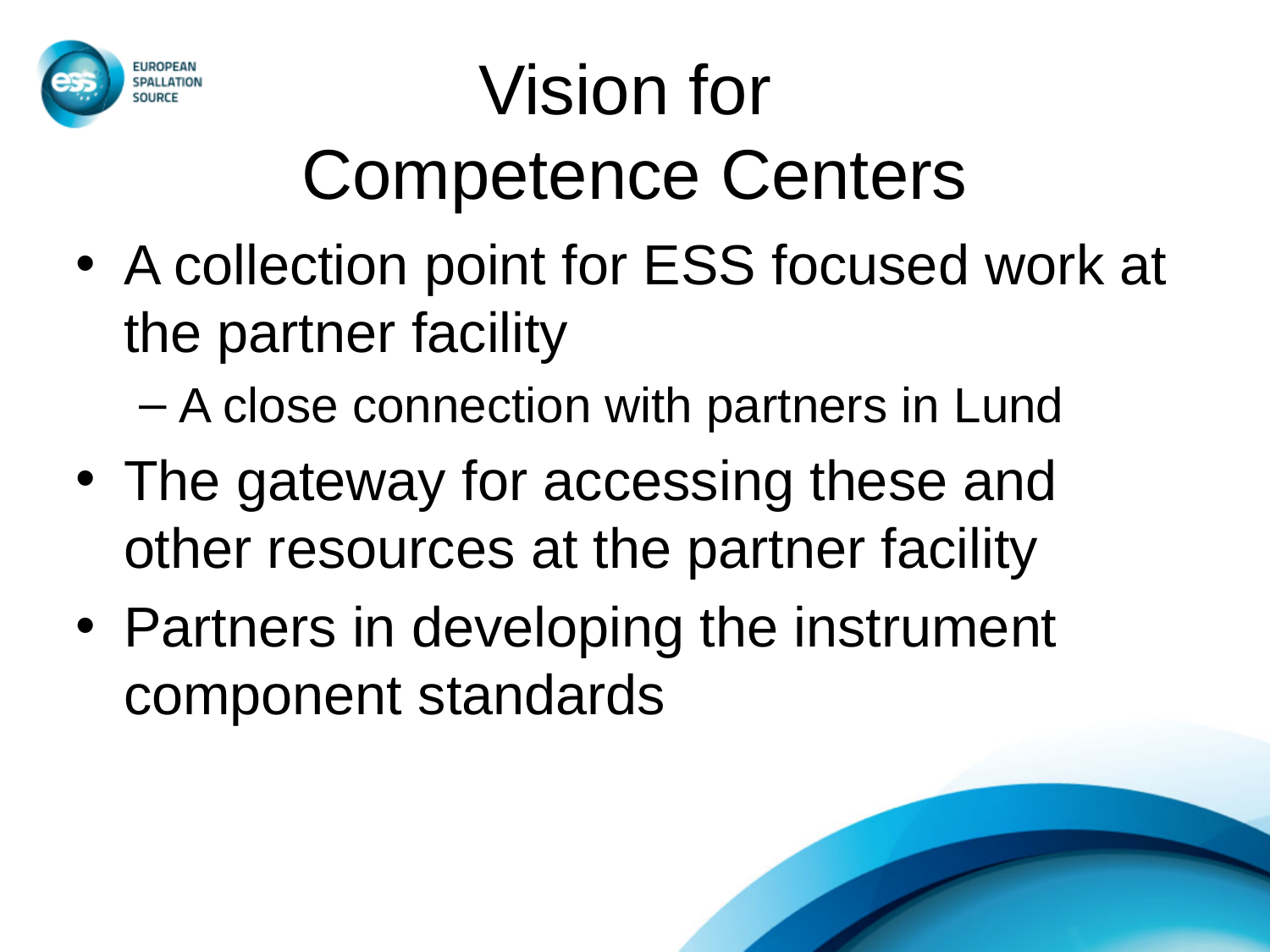

# Vision for Competence Centers
A collection point for ESS focused work at the partner facility
A close connection with partners in Lund
The gateway for accessing these and other resources at the partner facility
Partners in developing the instrument component standards